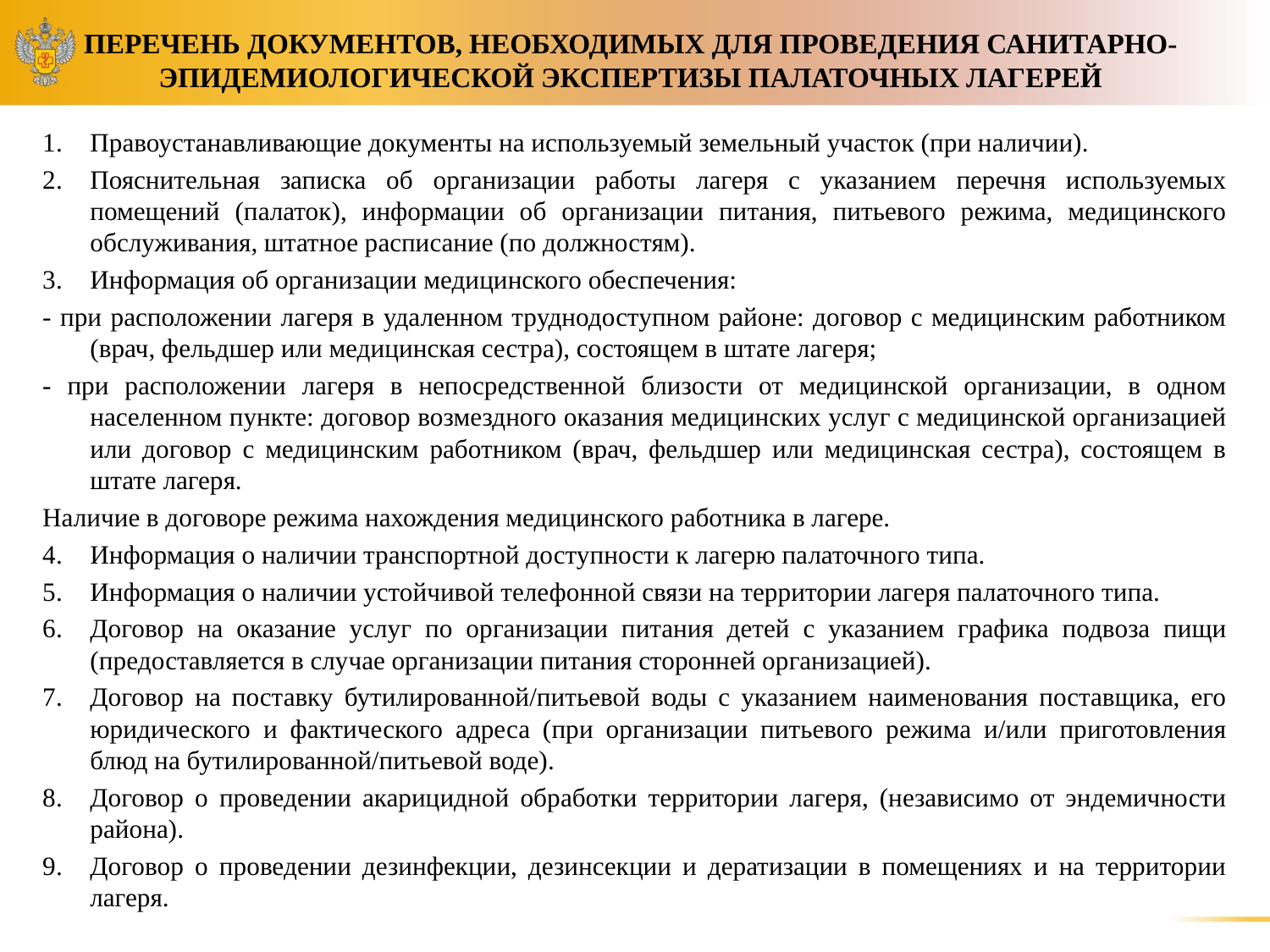

# ПЕРЕЧЕНЬ ДОКУМЕНТОВ, НЕОБХОДИМЫХ ДЛЯ ПРОВЕДЕНИЯ САНИТАРНО-ЭПИДЕМИОЛОГИЧЕСКОЙ ЭКСПЕРТИЗЫ ПАЛАТОЧНЫХ ЛАГЕРЕЙ
1.	Правоустанавливающие документы на используемый земельный участок (при наличии).
2.	Пояснительная записка об организации работы лагеря с указанием перечня используемых помещений (палаток), информации об организации питания, питьевого режима, медицинского обслуживания, штатное расписание (по должностям).
3.	Информация об организации медицинского обеспечения:
- при расположении лагеря в удаленном труднодоступном районе: договор с медицинским работником (врач, фельдшер или медицинская сестра), состоящем в штате лагеря;
- при расположении лагеря в непосредственной близости от медицинской организации, в одном населенном пункте: договор возмездного оказания медицинских услуг с медицинской организацией или договор с медицинским работником (врач, фельдшер или медицинская сестра), состоящем в штате лагеря.
Наличие в договоре режима нахождения медицинского работника в лагере.
4.	Информация о наличии транспортной доступности к лагерю палаточного типа.
5.	Информация о наличии устойчивой телефонной связи на территории лагеря палаточного типа.
6.	Договор на оказание услуг по организации питания детей с указанием графика подвоза пищи (предоставляется в случае организации питания сторонней организацией).
7.	Договор на поставку бутилированной/питьевой воды с указанием наименования поставщика, его юридического и фактического адреса (при организации питьевого режима и/или приготовления блюд на бутилированной/питьевой воде).
8.	Договор о проведении акарицидной обработки территории лагеря, (независимо от эндемичности района).
9.	Договор о проведении дезинфекции, дезинсекции и дератизации в помещениях и на территории лагеря.